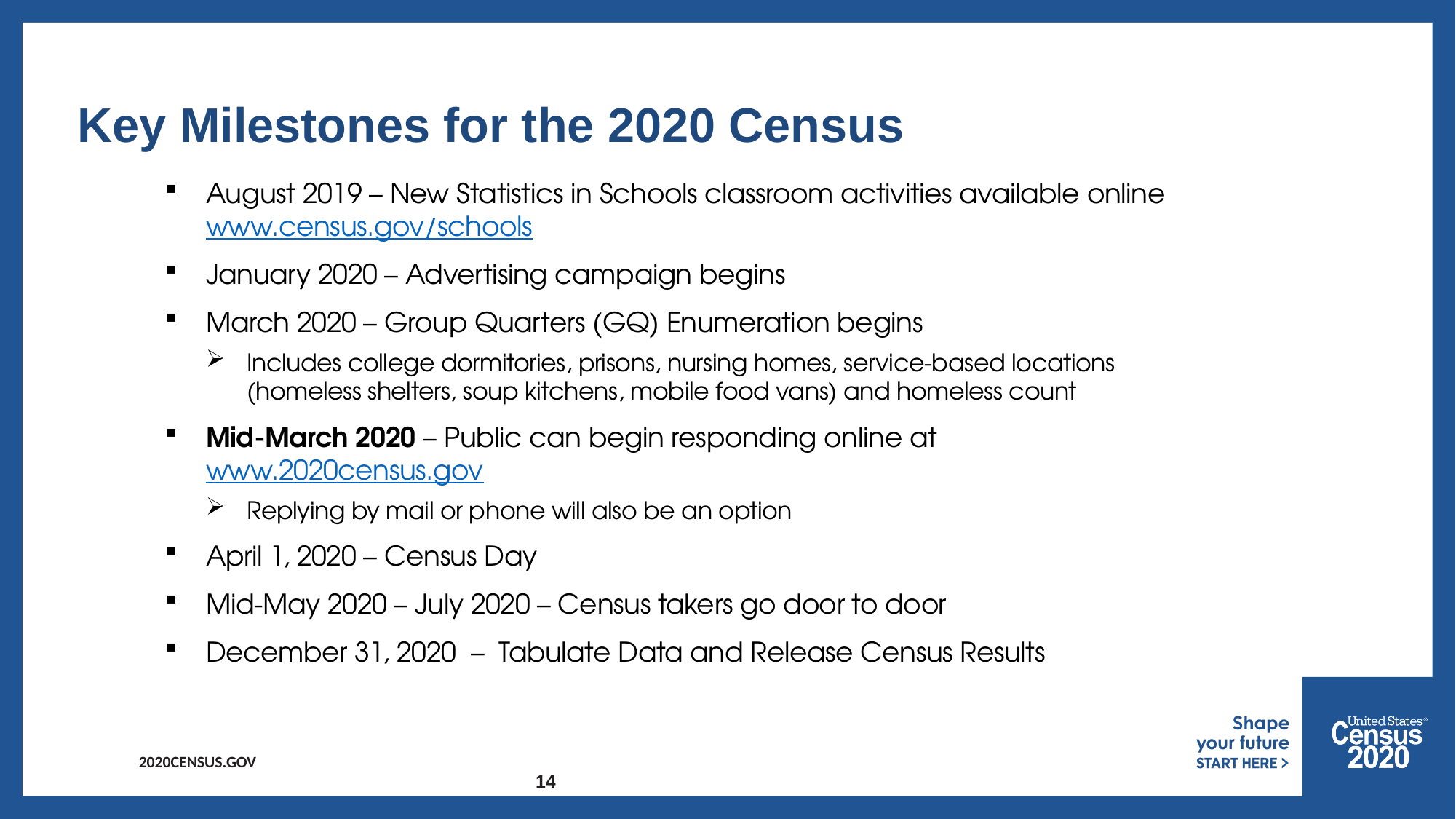

# Key Milestones for the 2020 Census
August 2019 – New Statistics in Schools classroom activities available online  www.census.gov/schools
January 2020 – Advertising campaign begins
March 2020 – Group Quarters (GQ) Enumeration begins
Includes college dormitories, prisons, nursing homes, service-based locations (homeless shelters, soup kitchens, mobile food vans) and homeless count
Mid-March 2020 – Public can begin responding online at www.2020census.gov
Replying by mail or phone will also be an option
April 1, 2020 – Census Day
Mid-May 2020 – July 2020 – Census takers go door to door
December 31, 2020  –  Tabulate Data and Release Census Results
14